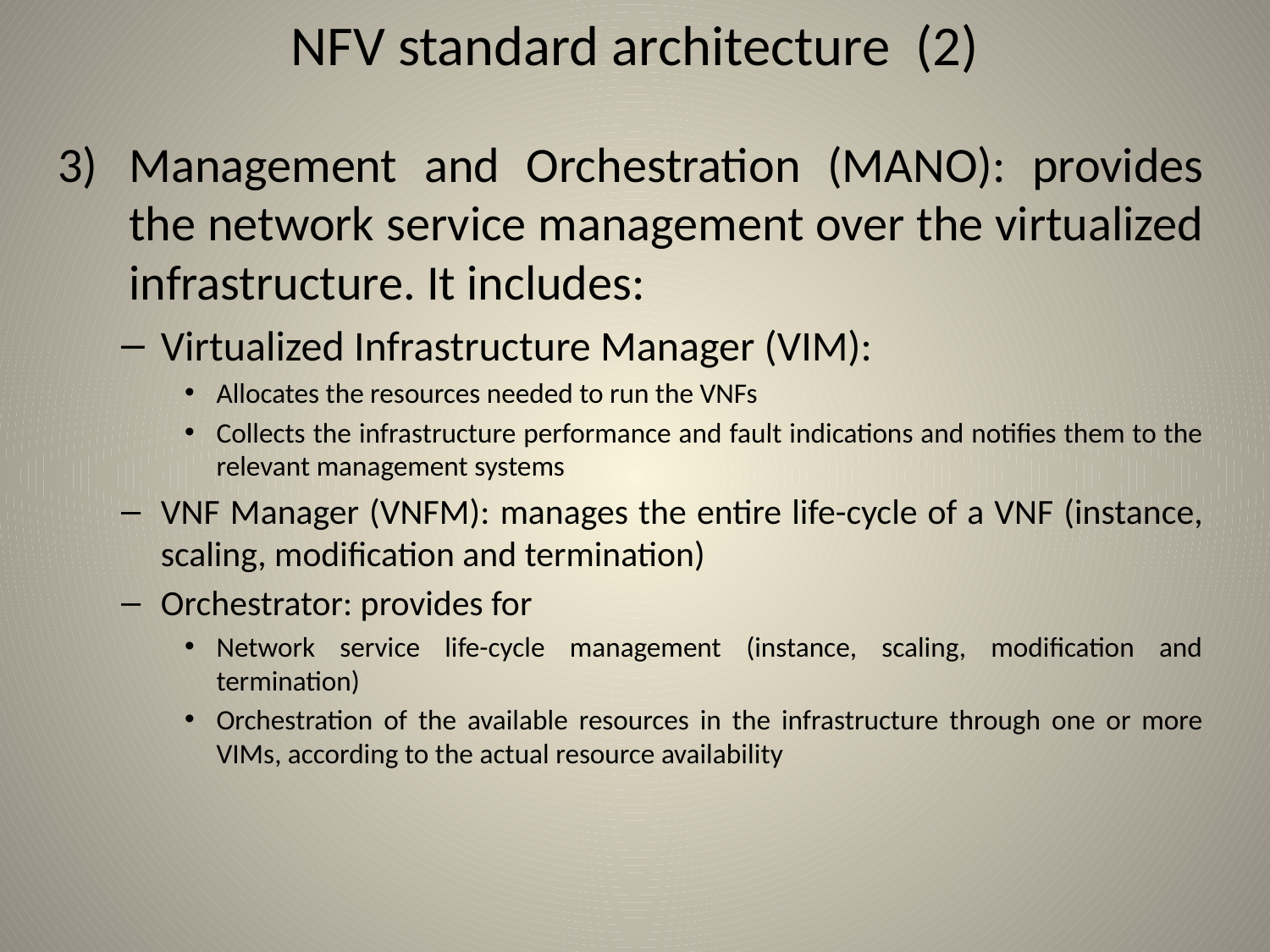

# NFV standard architecture  (2)
Management and Orchestration (MANO): provides the network service management over the virtualized infrastructure. It includes:
Virtualized Infrastructure Manager (VIM):
Allocates the resources needed to run the VNFs
Collects the infrastructure performance and fault indications and notifies them to the relevant management systems
VNF Manager (VNFM): manages the entire life-cycle of a VNF (instance, scaling, modification and termination)
Orchestrator: provides for
Network service life-cycle management (instance, scaling, modification and termination)
Orchestration of the available resources in the infrastructure through one or more VIMs, according to the actual resource availability